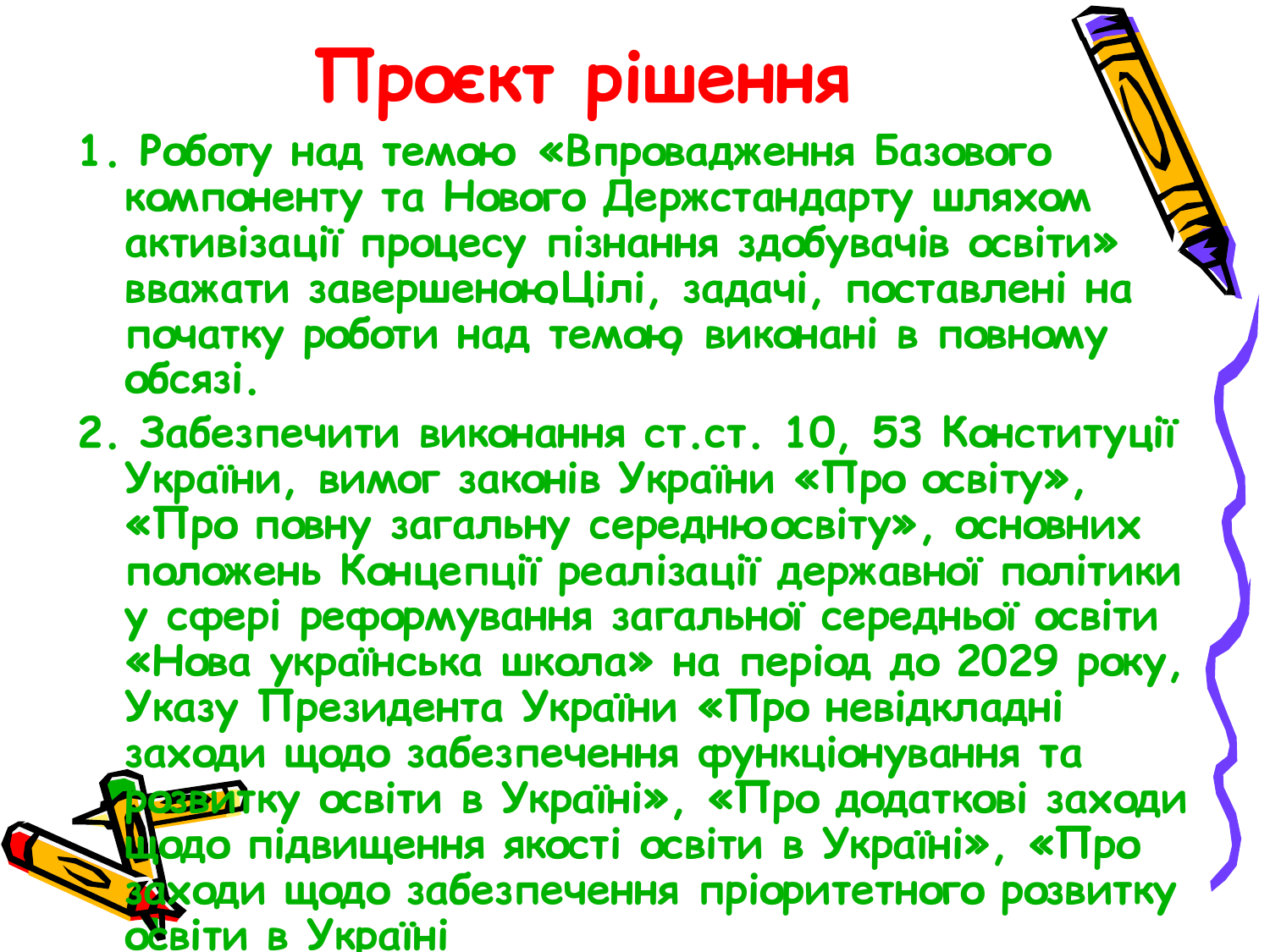

# Проєкт рішення
1. Роботу над темою  «Впровадження Базового компоненту та Нового Держстандарту шляхом активізації процесу пізнання здобувачів освіти» вважати завершеною.Цілі, задачі, поставлені на початку роботи над темою, виконані в повному обсязі.
2. Забезпечити виконання ст.ст. 10, 53 Конституції України, вимог законів України «Про освіту», «Про повну загальну середню освіту», основних положень Концепції реалізації державної політики у сфері реформування загальної середньої освіти «Нова українська школа» на період до 2029 року, Указу Президента України «Про невідкладні заходи щодо забезпечення функціонування та розвитку освіти в Україні», «Про додаткові заходи щодо підвищення якості освіти в Україні», «Про заходи щодо забезпечення пріоритетного розвитку освіти в Україні